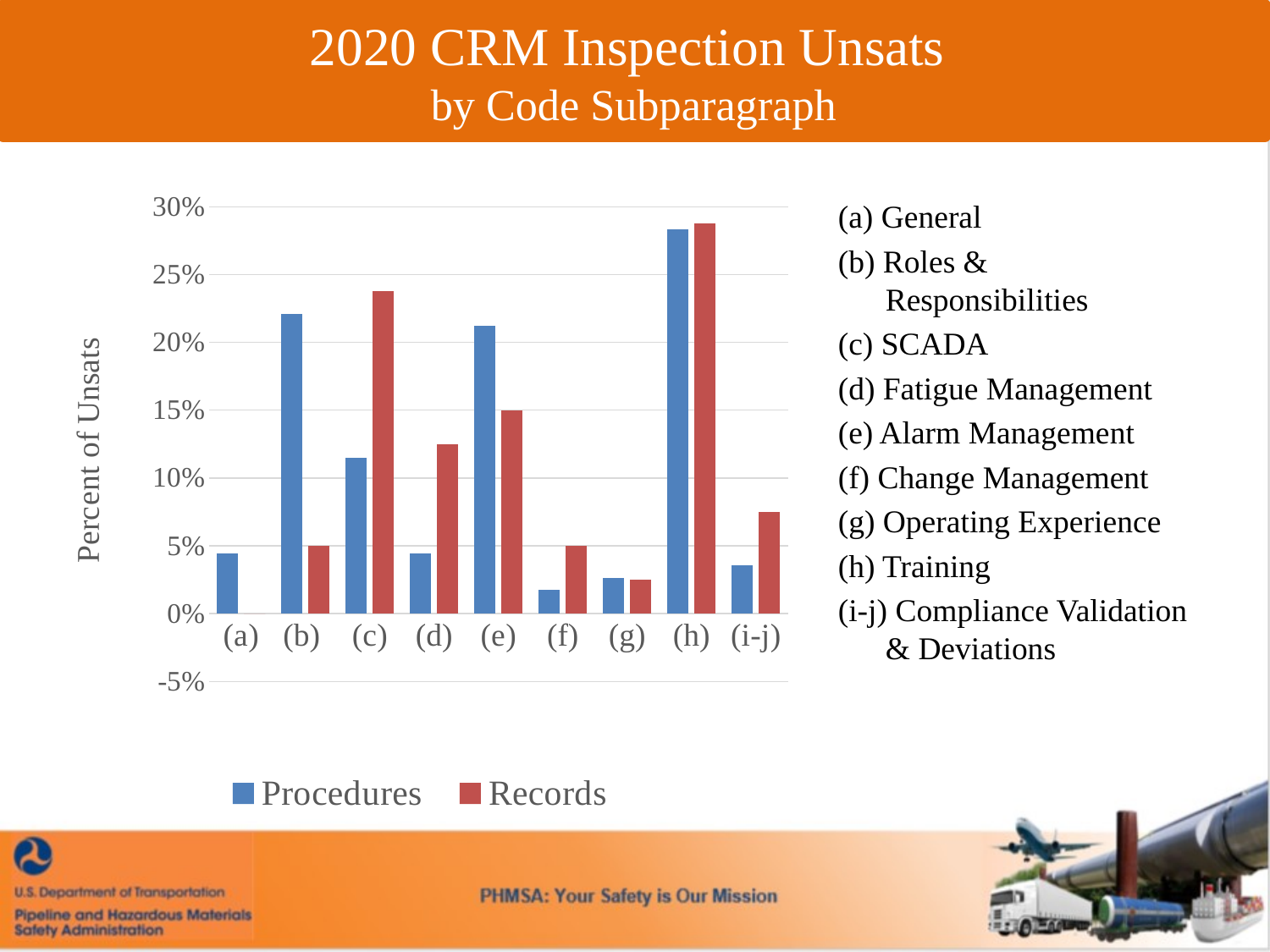

#
2020 CRM Inspection Unsats
by Code Subparagraph

### Chart

| Category |  |  |
|---|---|---|
| (a) | 0.04424778761061947 | 0.0 |
| (b)  | 0.22123893805309736 | 0.05 |
| (c) | 0.11504424778761062 | 0.23750000000000002 |
| (d) | 0.04424778761061947 | 0.125 |
| (e) | 0.21238938053097345 | 0.15 |
| (f) | 0.017699115044247787 | 0.05 |
| (g) | 0.02654867256637168 | 0.025 |
| (h) | 0.2831858407079646 | 0.28750000000000003 |
| (i-j) | 0.035398230088495575 | 0.07500000000000001 |
(a) General
(b) Roles & Responsibilities
(c) SCADA
(d) Fatigue Management
(e) Alarm Management
(f) Change Management
(g) Operating Experience
(h) Training
(i-j) Compliance Validation & Deviations